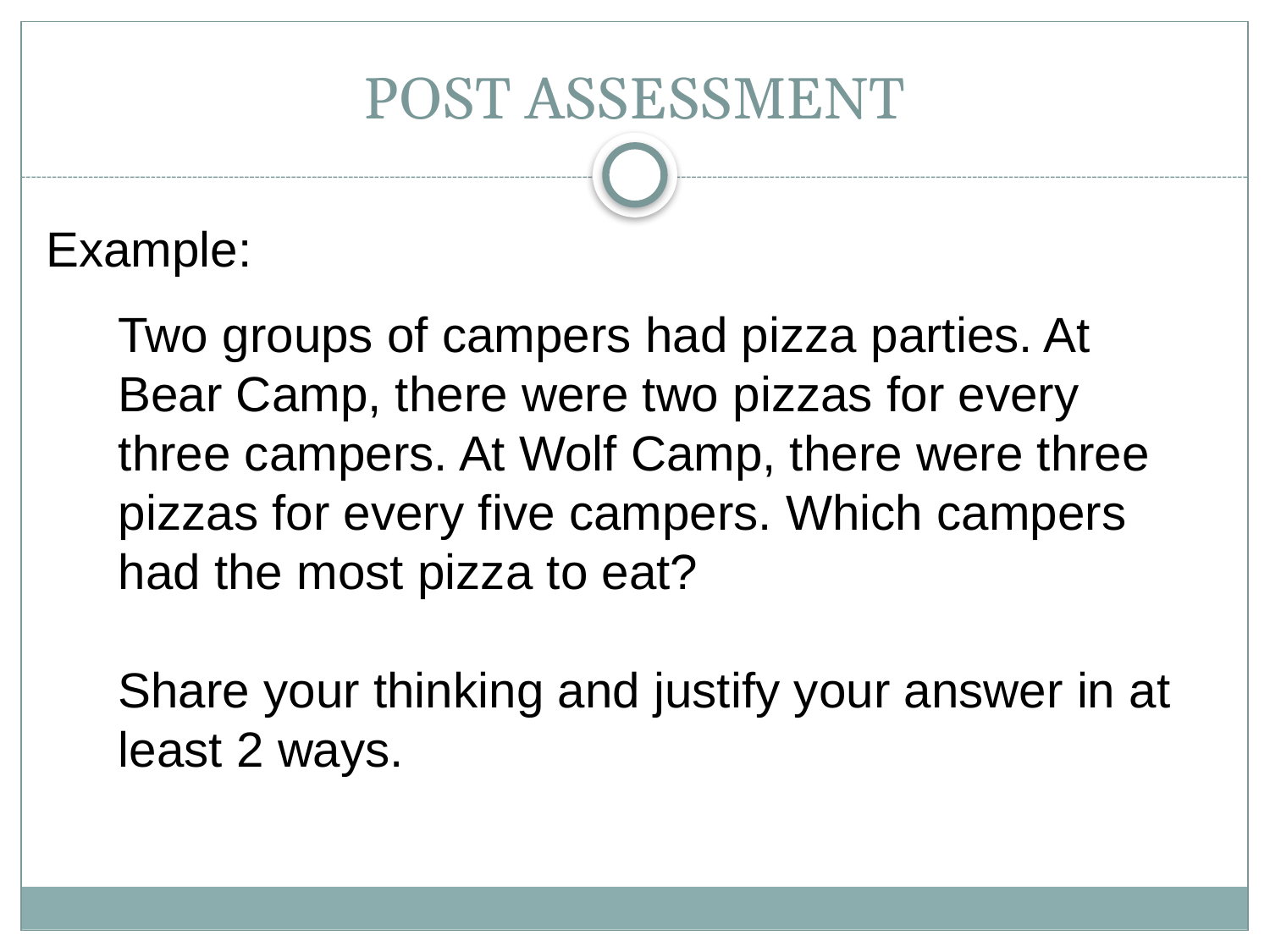

# POST ASSESSMENT
Example:
Two groups of campers had pizza parties. At Bear Camp, there were two pizzas for every three campers. At Wolf Camp, there were three pizzas for every five campers. Which campers had the most pizza to eat?

Share your thinking and justify your answer in at least 2 ways.